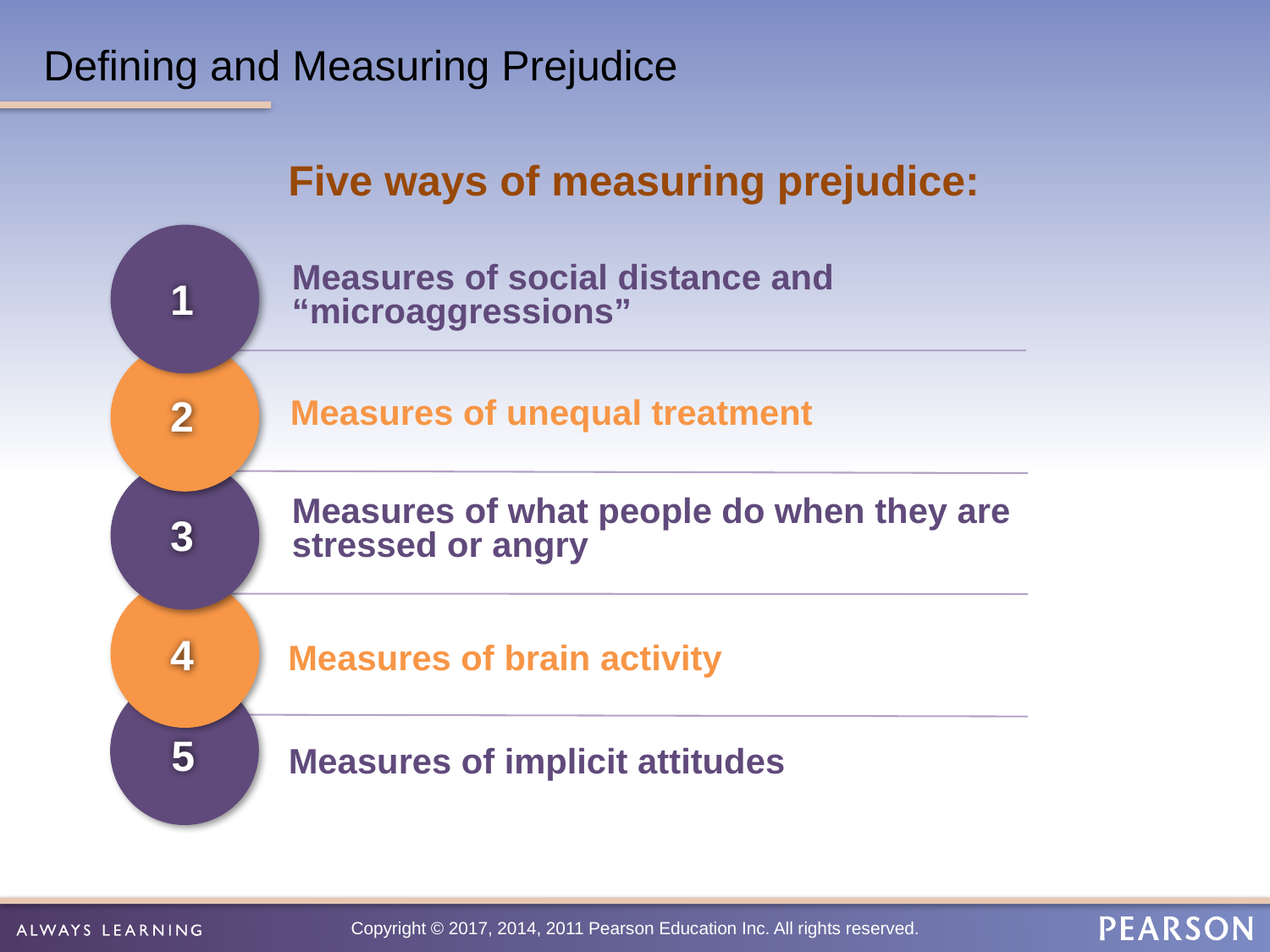

# Defining and Measuring Prejudice
Five ways of measuring prejudice:

Measures of social distance and “microaggressions”
1
2
3
4

Measures of unequal treatment

Measures of what people do when they are stressed or angry

Measures of brain activity

5
Measures of implicit attitudes